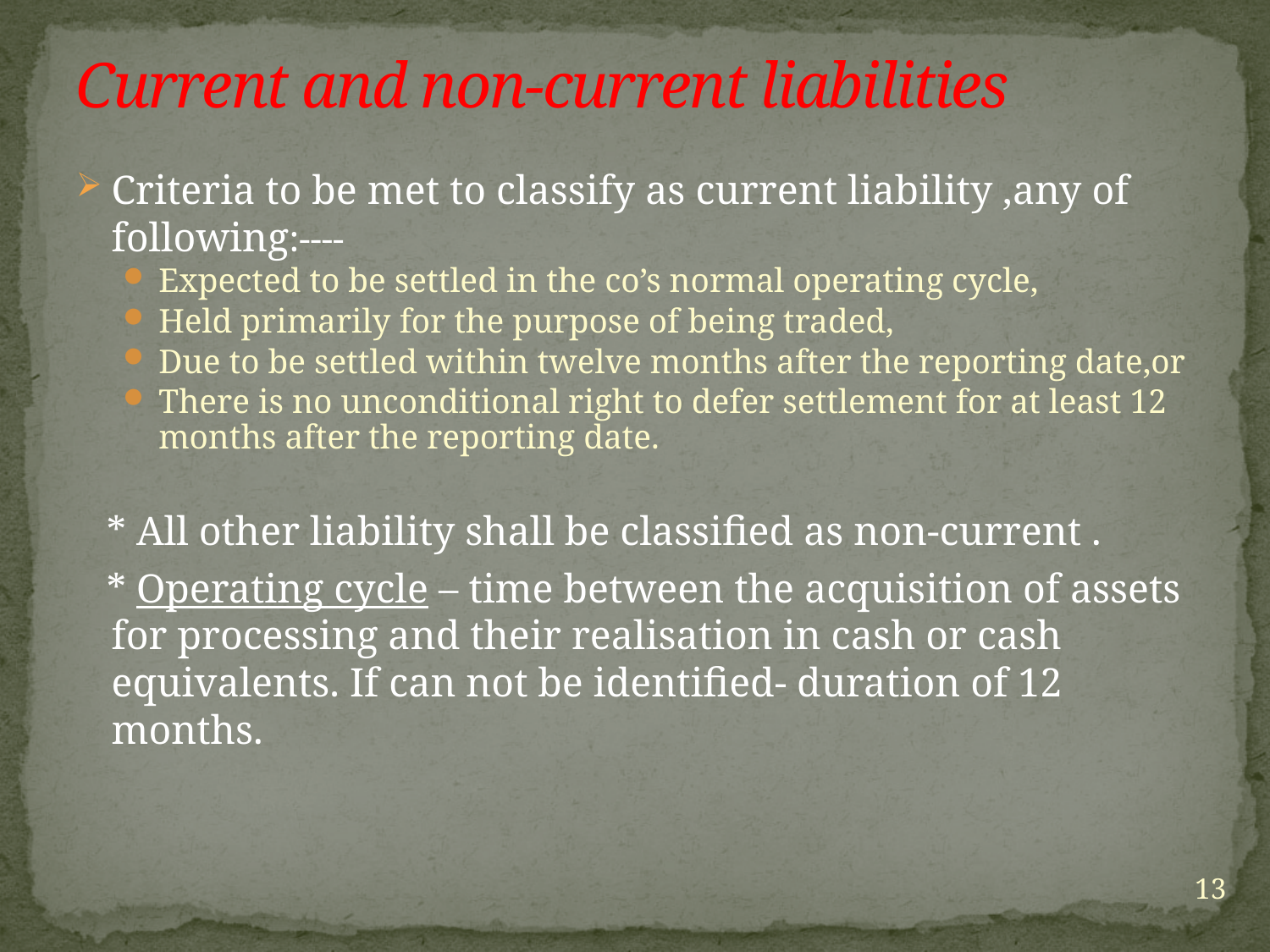

# Current and non-current liabilities
Criteria to be met to classify as current liability ,any of following:----
Expected to be settled in the co’s normal operating cycle,
Held primarily for the purpose of being traded,
Due to be settled within twelve months after the reporting date,or
There is no unconditional right to defer settlement for at least 12 months after the reporting date.

   * All other liability shall be classified as non-current .
   * Operating cycle – time between the acquisition of assets for processing and their realisation in cash or cash equivalents. If can not be identified- duration of 12 months.

13